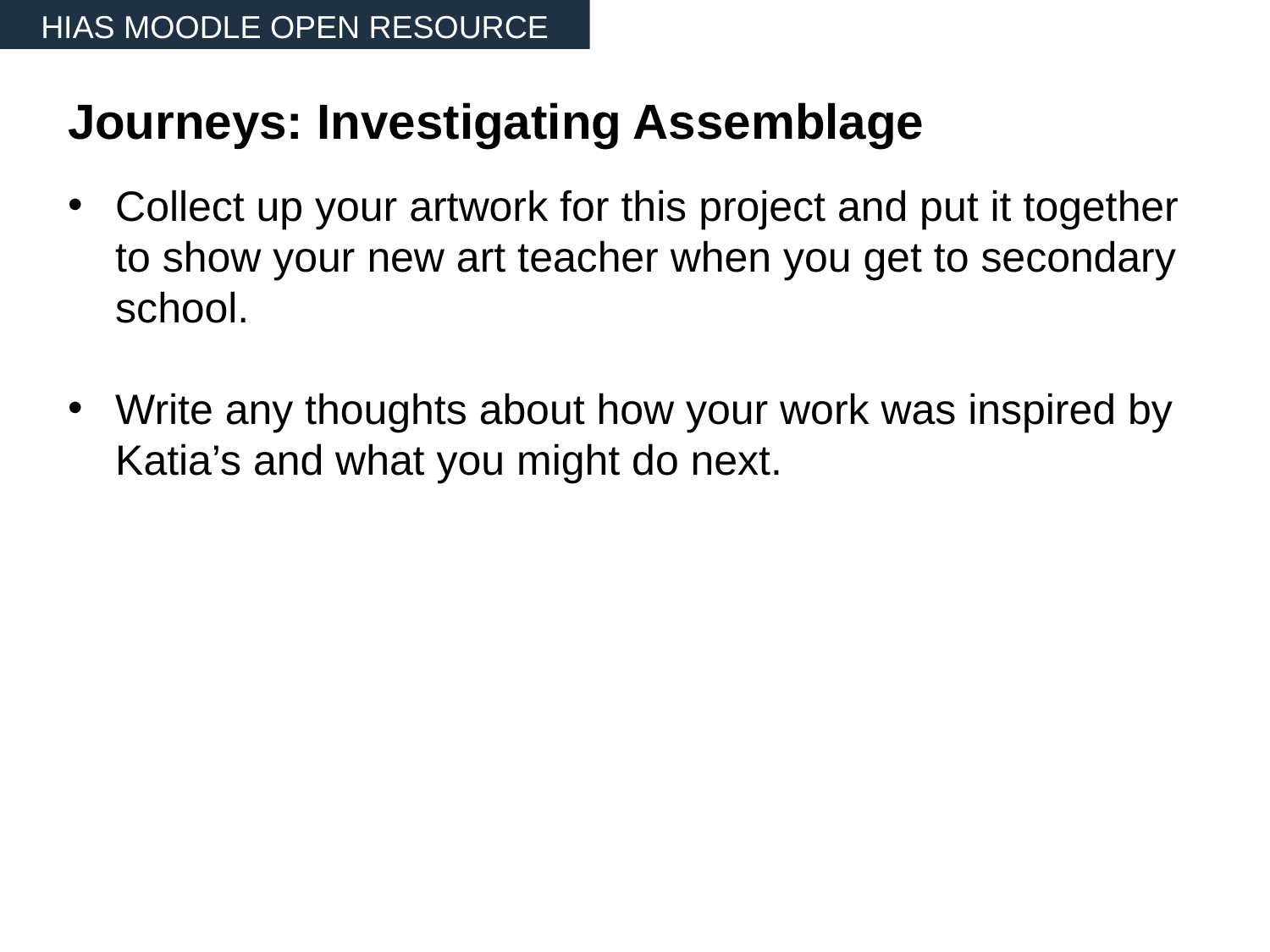

HIAS MOODLE OPEN RESOURCE
# Journeys: Investigating Assemblage
Collect up your artwork for this project and put it together to show your new art teacher when you get to secondary school.

Write any thoughts about how your work was inspired by Katia’s and what you might do next.